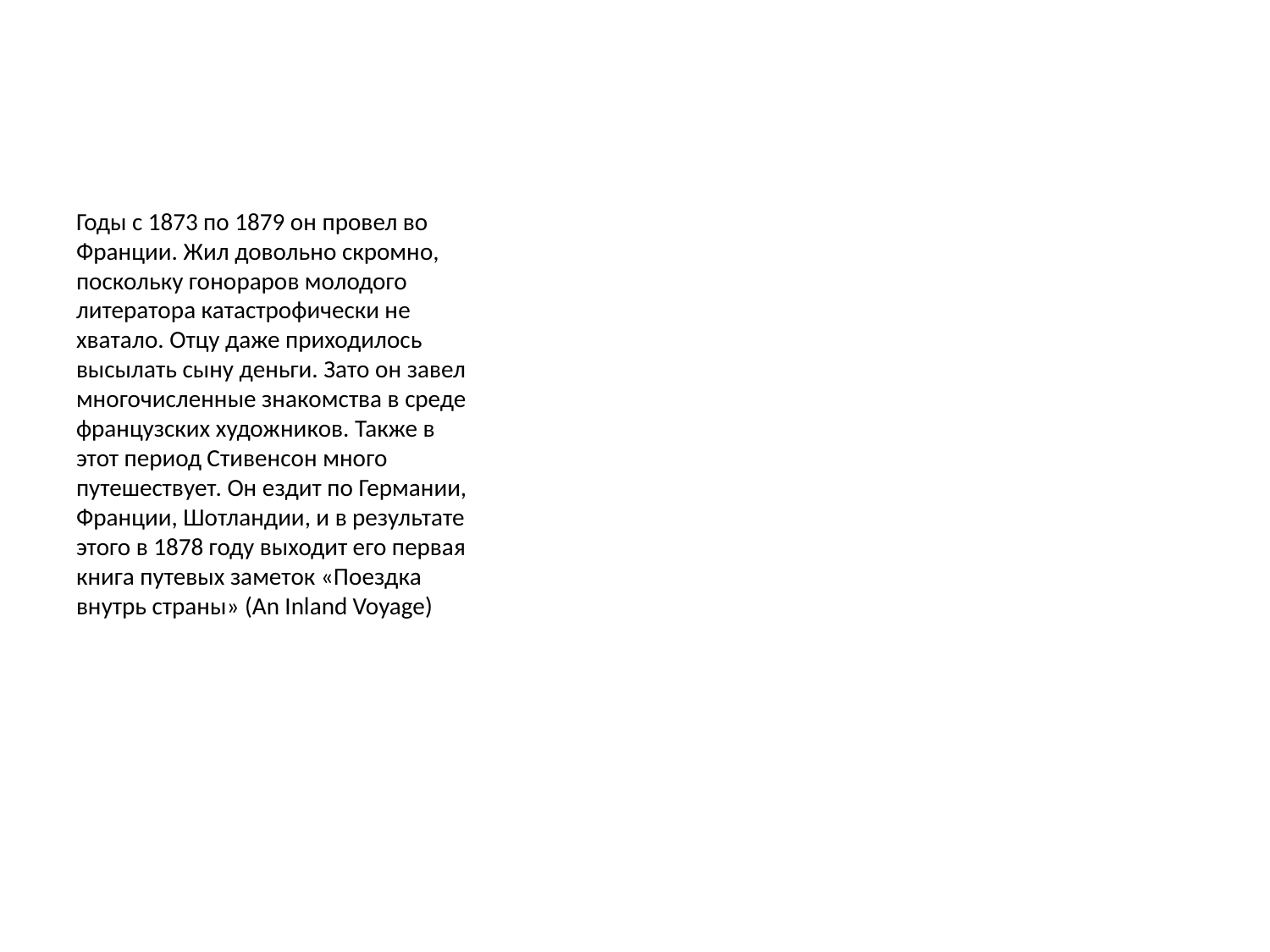

#

Годы с 1873 по 1879 он провел во Франции. Жил довольно скромно, поскольку гонораров молодого литератора катастрофически не хватало. Отцу даже приходилось высылать сыну деньги. Зато он завел многочисленные знакомства в среде французских художников. Также в этот период Стивенсон много путешествует. Он ездит по Германии, Франции, Шотландии, и в результате этого в 1878 году выходит его первая книга путевых заметок «Поездка внутрь страны» (An Inland Voyage)